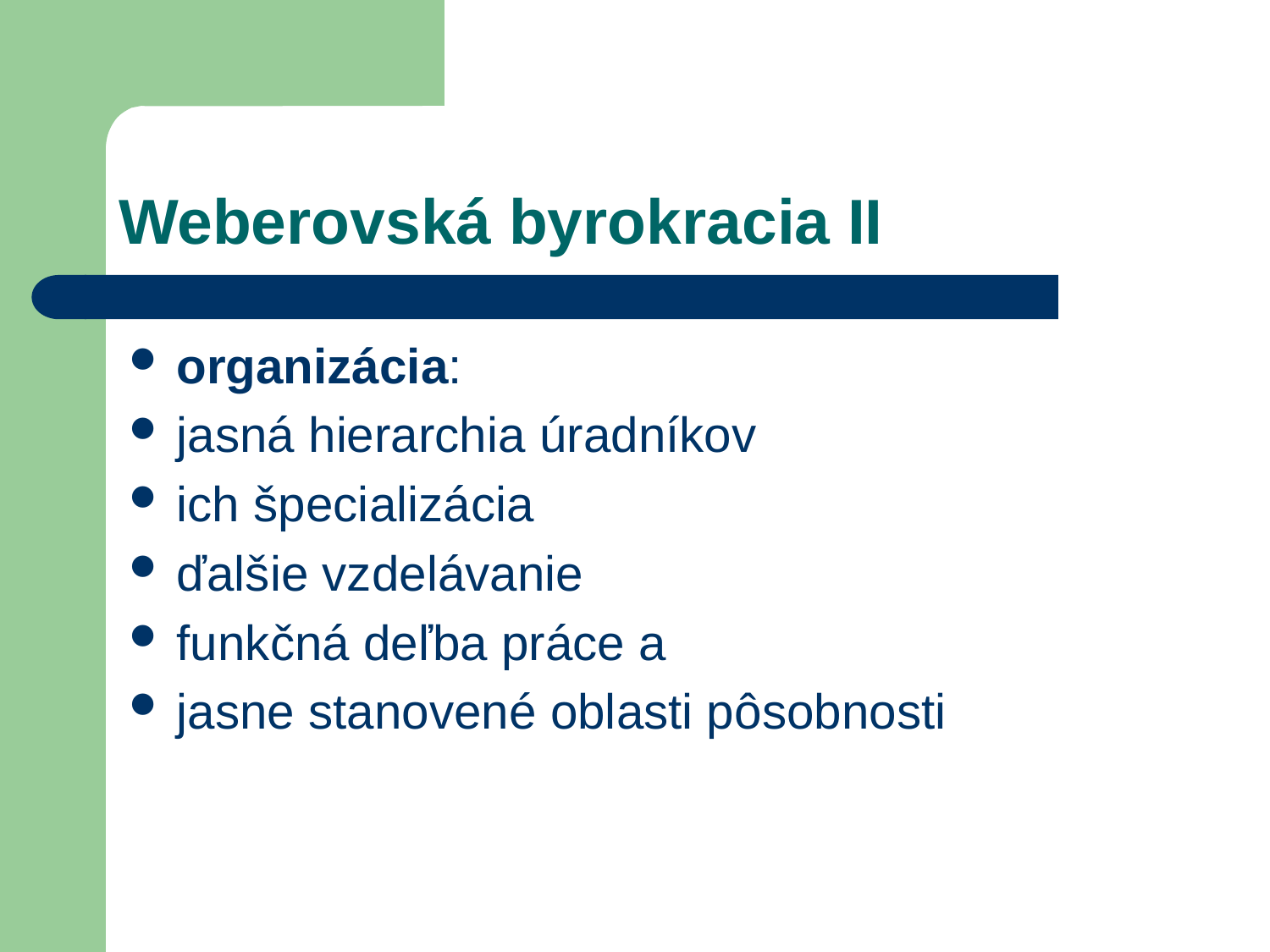

# Weberovská byrokracia II
organizácia:
jasná hierarchia úradníkov
ich špecializácia
ďalšie vzdelávanie
funkčná deľba práce a
jasne stanovené oblasti pôsobnosti